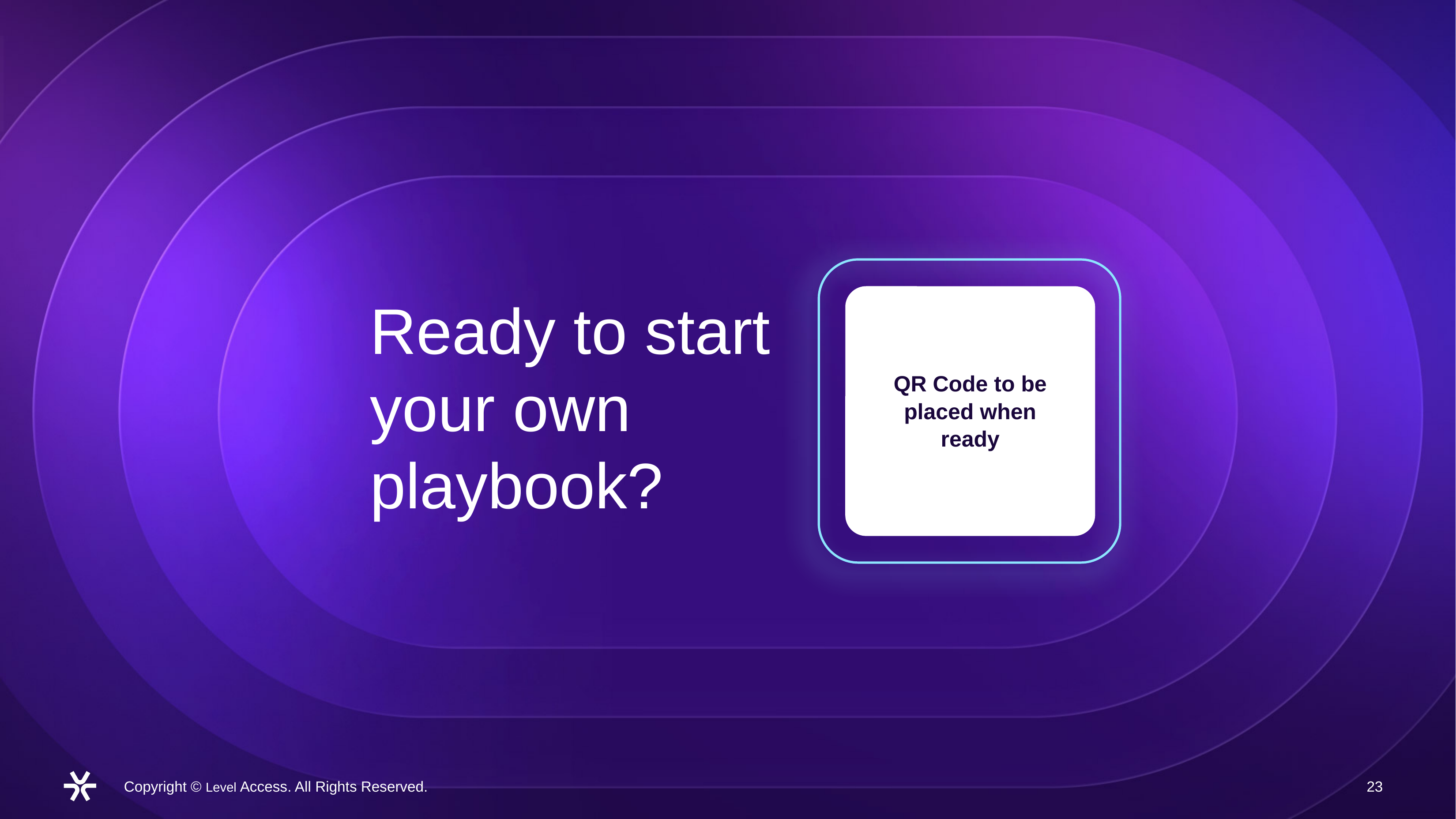

Ready to start your own playbook?
QR Code to be placed when ready

23